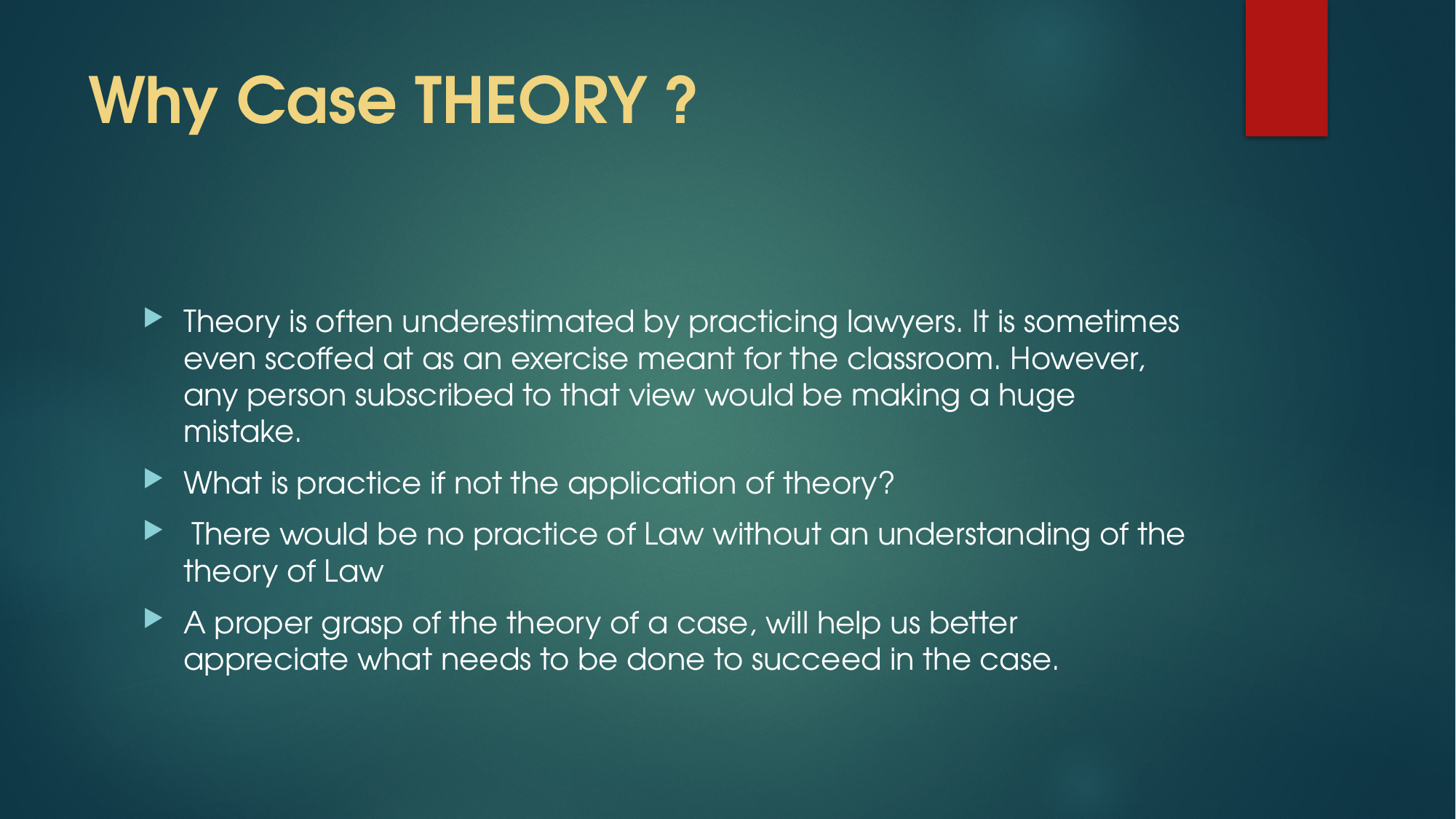

# Why Case THEORY ?

Theory is often underestimated by practicing lawyers. It is sometimes even scoffed at as an exercise meant for the classroom. However, any person subscribed to that view would be making a huge mistake.
What is practice if not the application of theory?
 There would be no practice of Law without an understanding of the theory of Law
A proper grasp of the theory of a case, will help us better appreciate what needs to be done to succeed in the case.